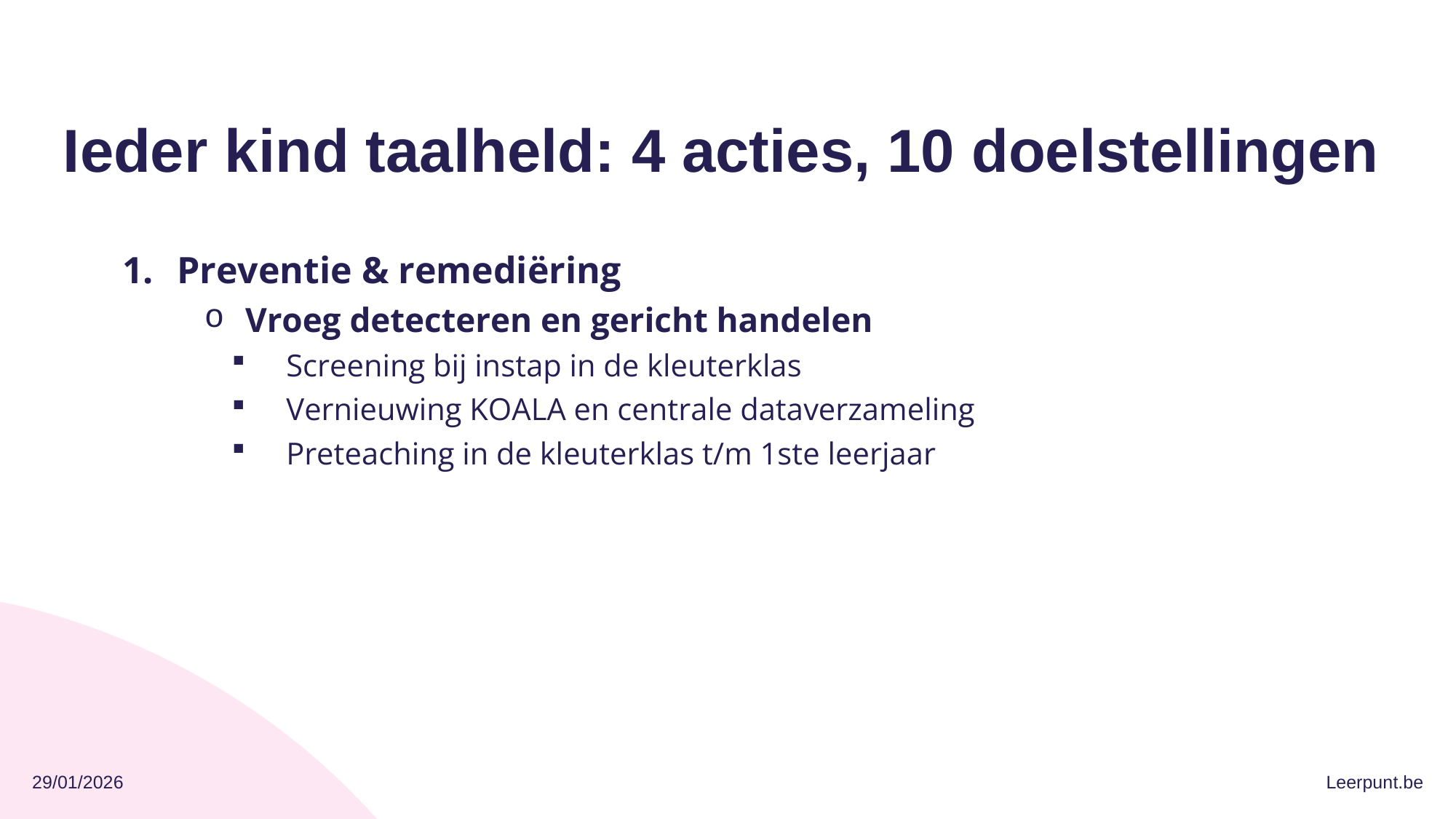

# Ieder kind taalheld: 4 acties, 10 doelstellingen

Preventie & remediëring
Vroeg detecteren en gericht handelen
Screening bij instap in de kleuterklas
Vernieuwing KOALA en centrale dataverzameling
Preteaching in de kleuterklas t/m 1ste leerjaar